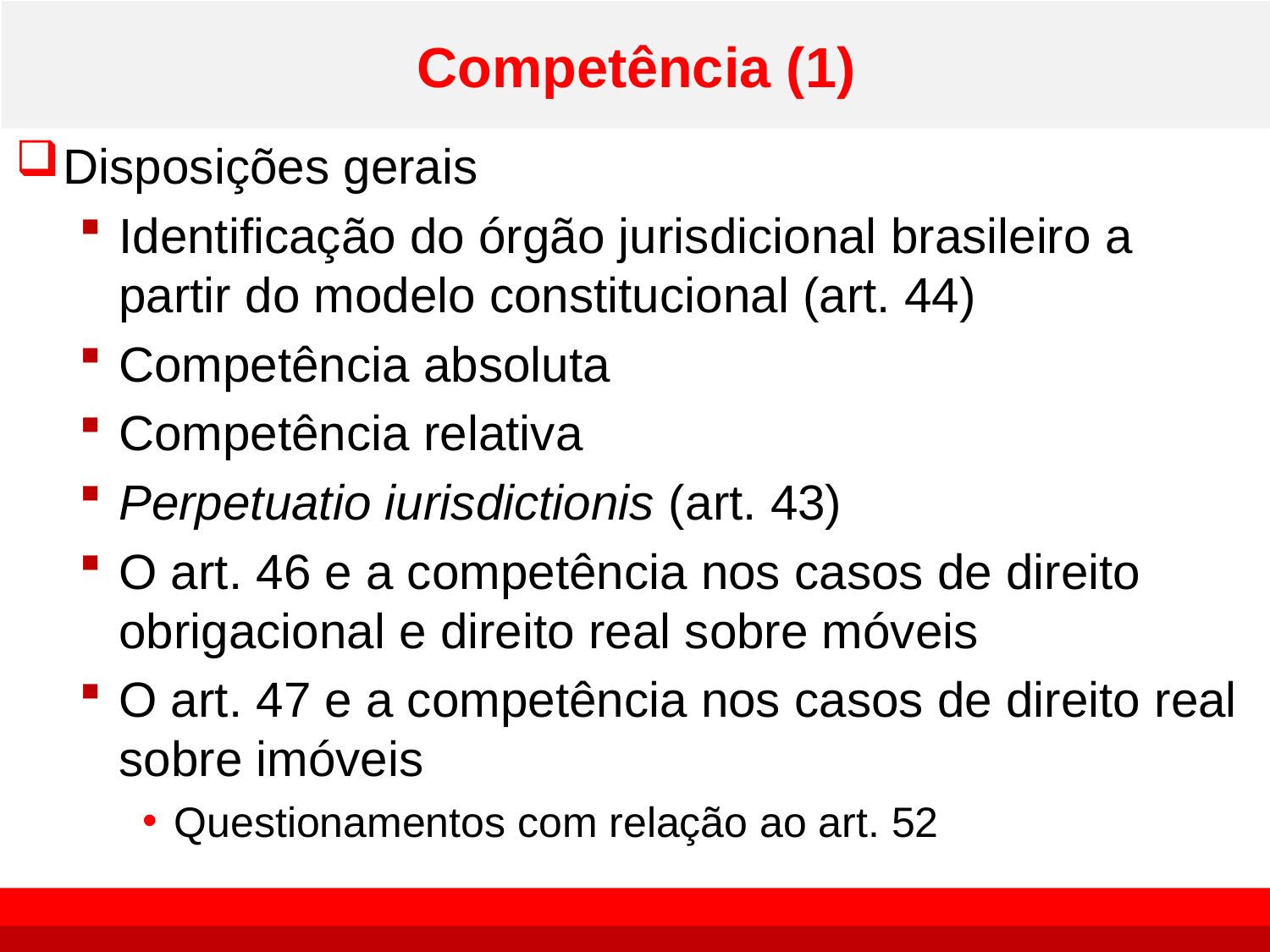

# Competência (1)
Disposições gerais
Identificação do órgão jurisdicional brasileiro a partir do modelo constitucional (art. 44)
Competência absoluta
Competência relativa
Perpetuatio iurisdictionis (art. 43)
O art. 46 e a competência nos casos de direito obrigacional e direito real sobre móveis
O art. 47 e a competência nos casos de direito real sobre imóveis
Questionamentos com relação ao art. 52